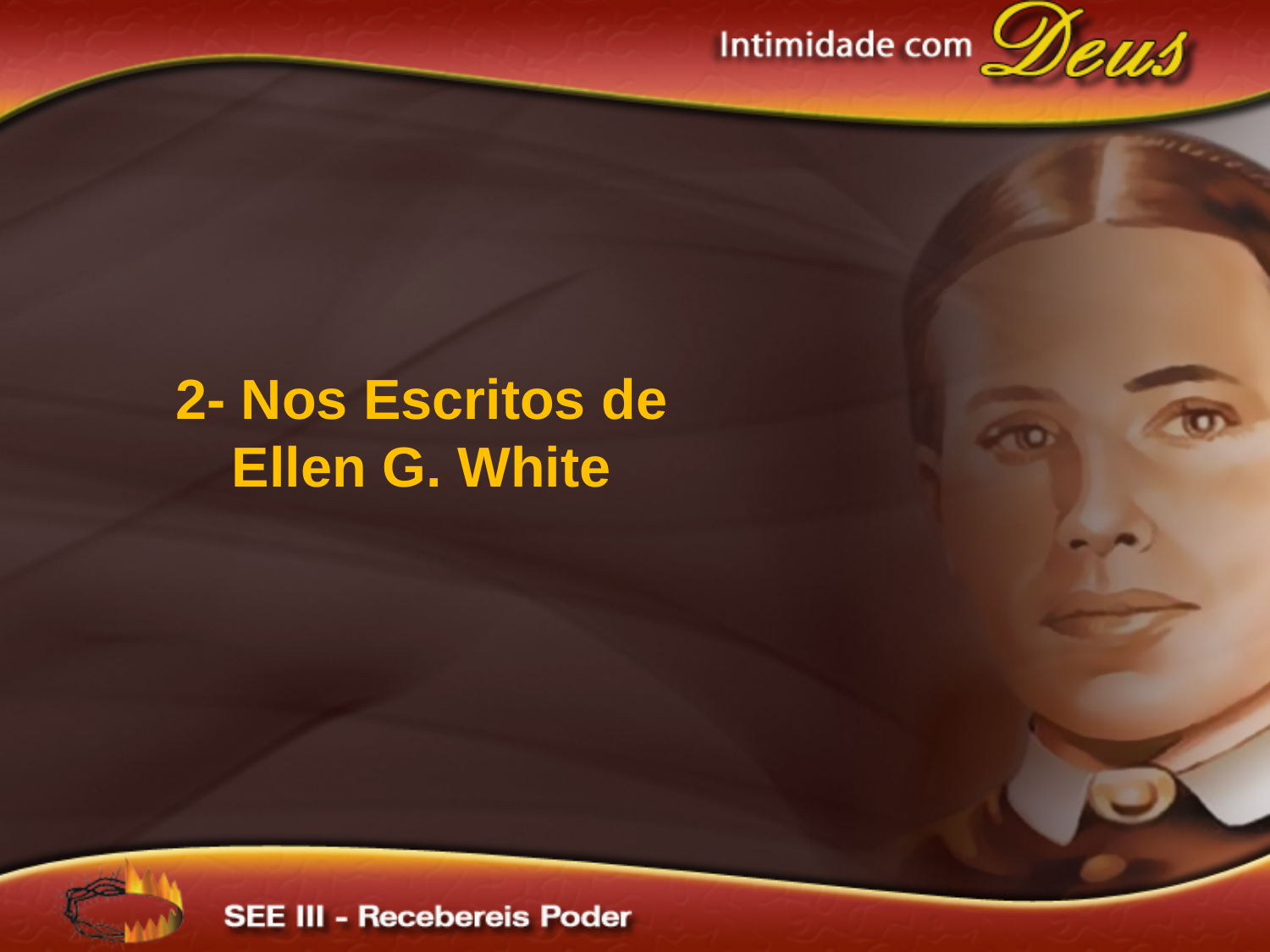

2- Nos Escritos de Ellen G. White